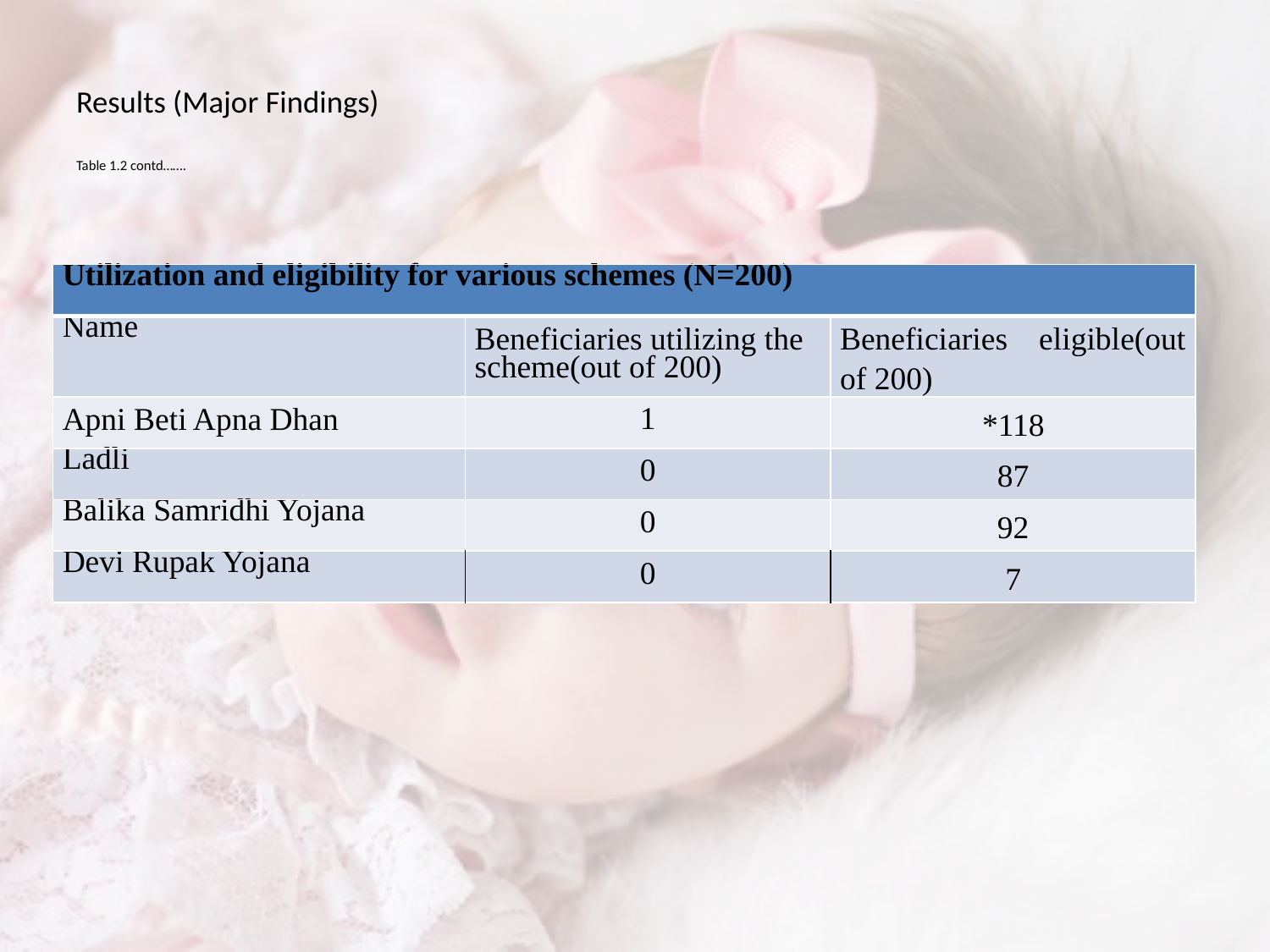

# Results (Major Findings) Table 1.2 contd…….
| Utilization and eligibility for various schemes (N=200) |  |  |
| --- | --- | --- |
| Name | Beneficiaries utilizing the scheme(out of 200) | Beneficiaries eligible(out of 200) |
| Apni Beti Apna Dhan | 1 | \*118 |
| Ladli | 0 | 87 |
| Balika Samridhi Yojana | 0 | 92 |
| Devi Rupak Yojana | 0 | 7 |